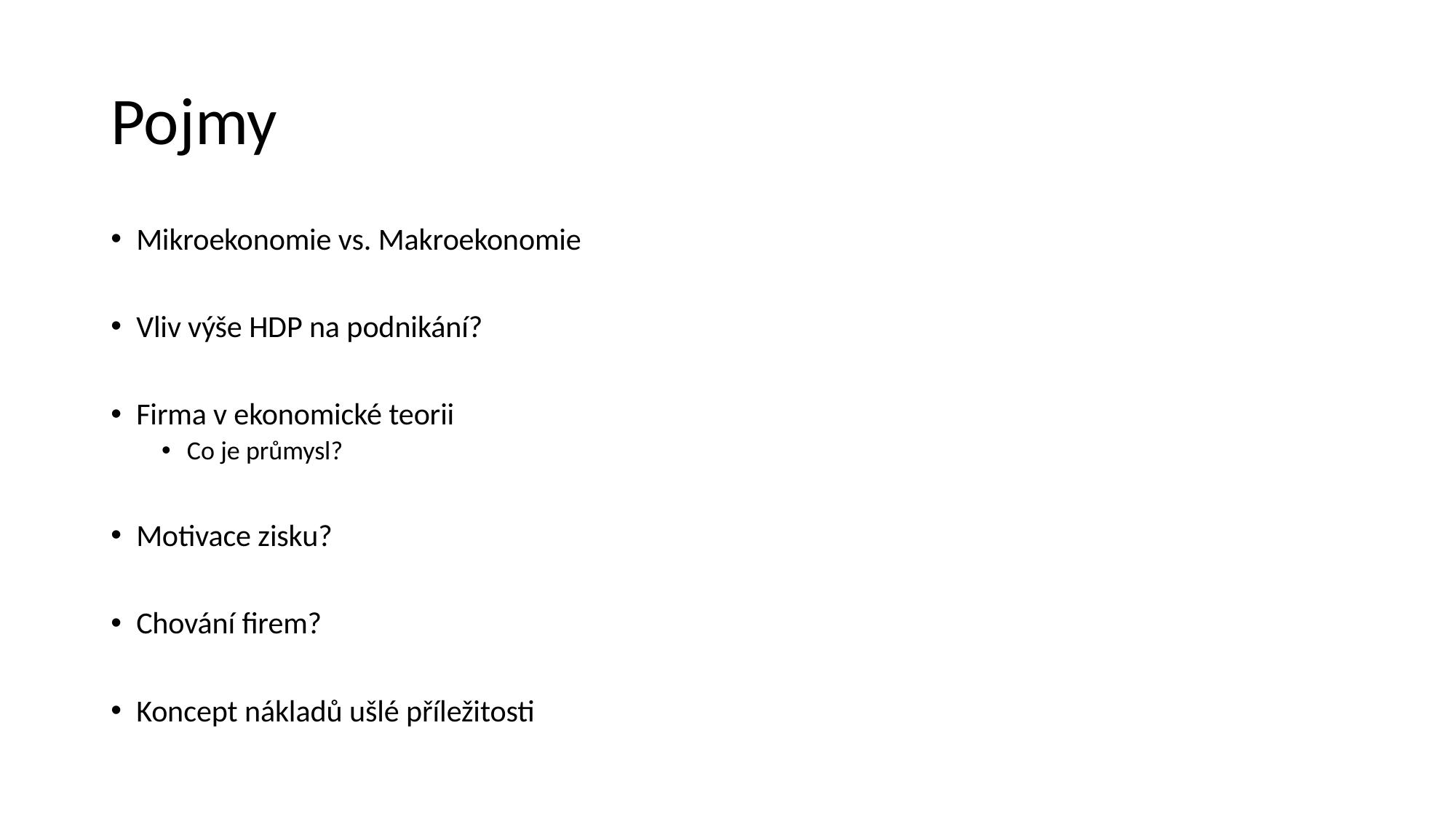

# Pojmy
Mikroekonomie vs. Makroekonomie

Vliv výše HDP na podnikání?

Firma v ekonomické teorii
Co je průmysl?

Motivace zisku?

Chování firem?

Koncept nákladů ušlé příležitosti